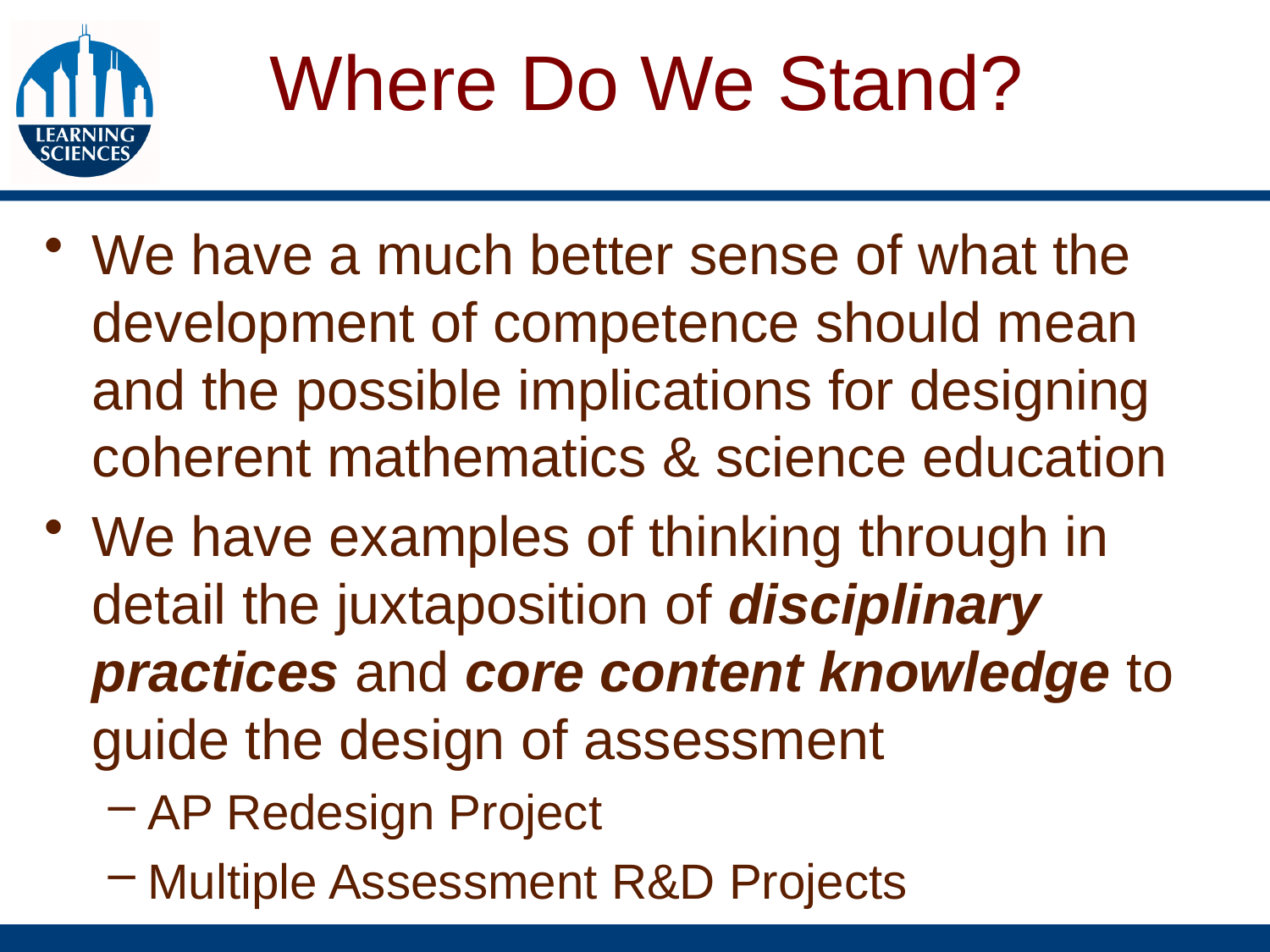

# Where Do We Stand?
We have a much better sense of what the development of competence should mean and the possible implications for designing coherent mathematics & science education
We have examples of thinking through in detail the juxtaposition of disciplinary practices and core content knowledge to guide the design of assessment
AP Redesign Project
Multiple Assessment R&D Projects